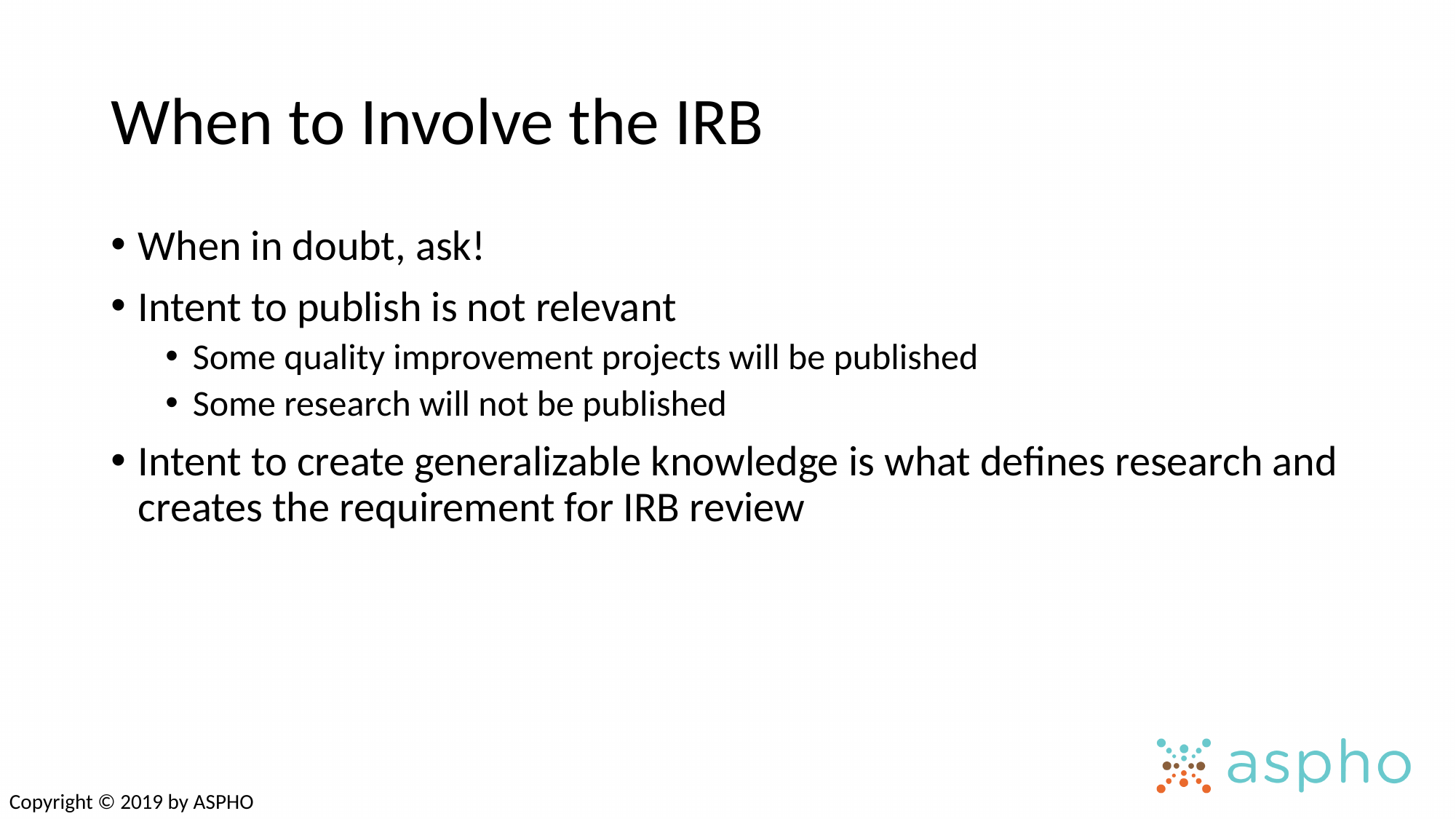

# When to Involve the IRB
When in doubt, ask!
Intent to publish is not relevant
Some quality improvement projects will be published
Some research will not be published
Intent to create generalizable knowledge is what defines research and creates the requirement for IRB review

Copyright © 2019 by ASPHO